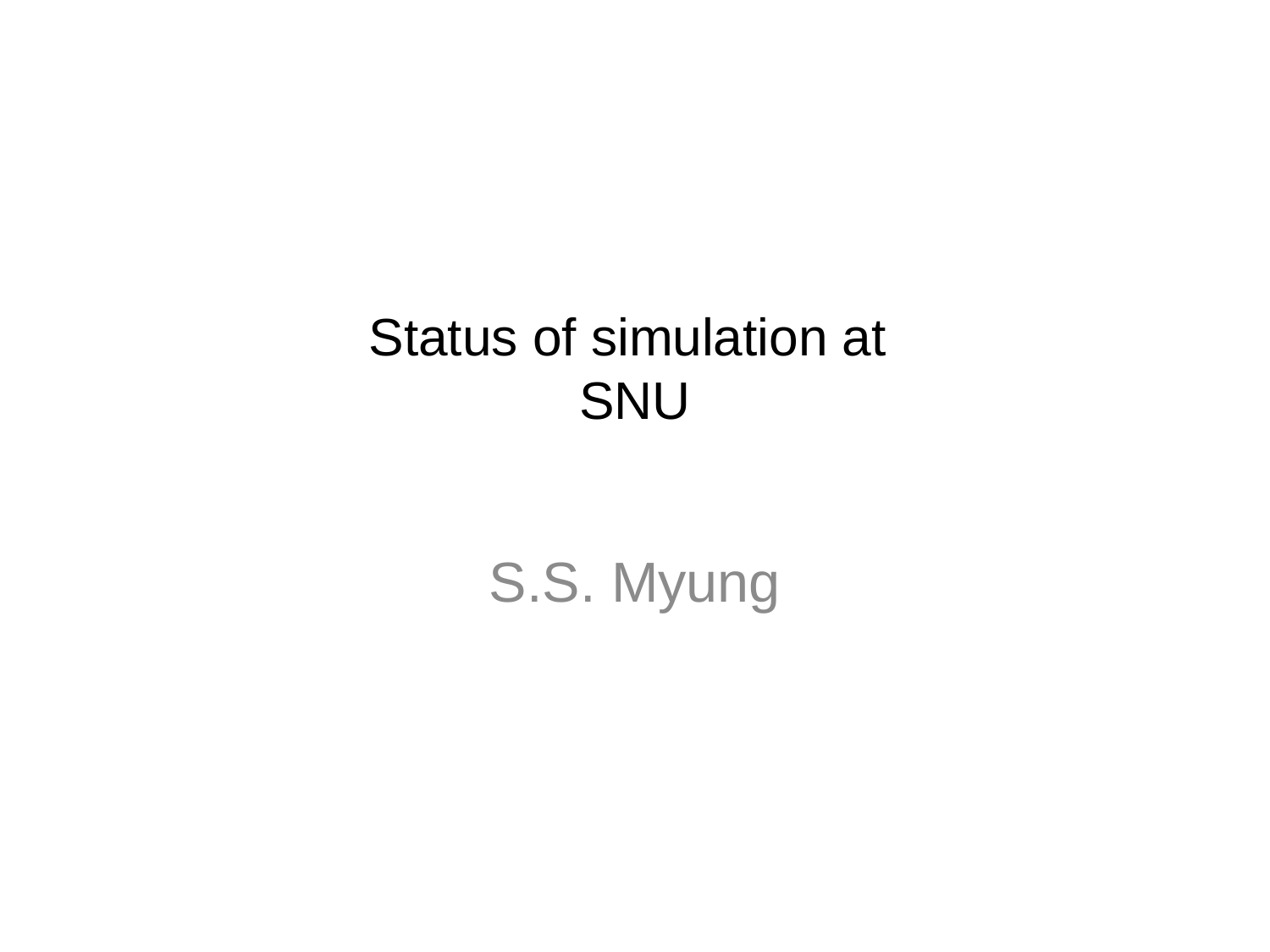

# Status of simulation at SNU
S.S. Myung